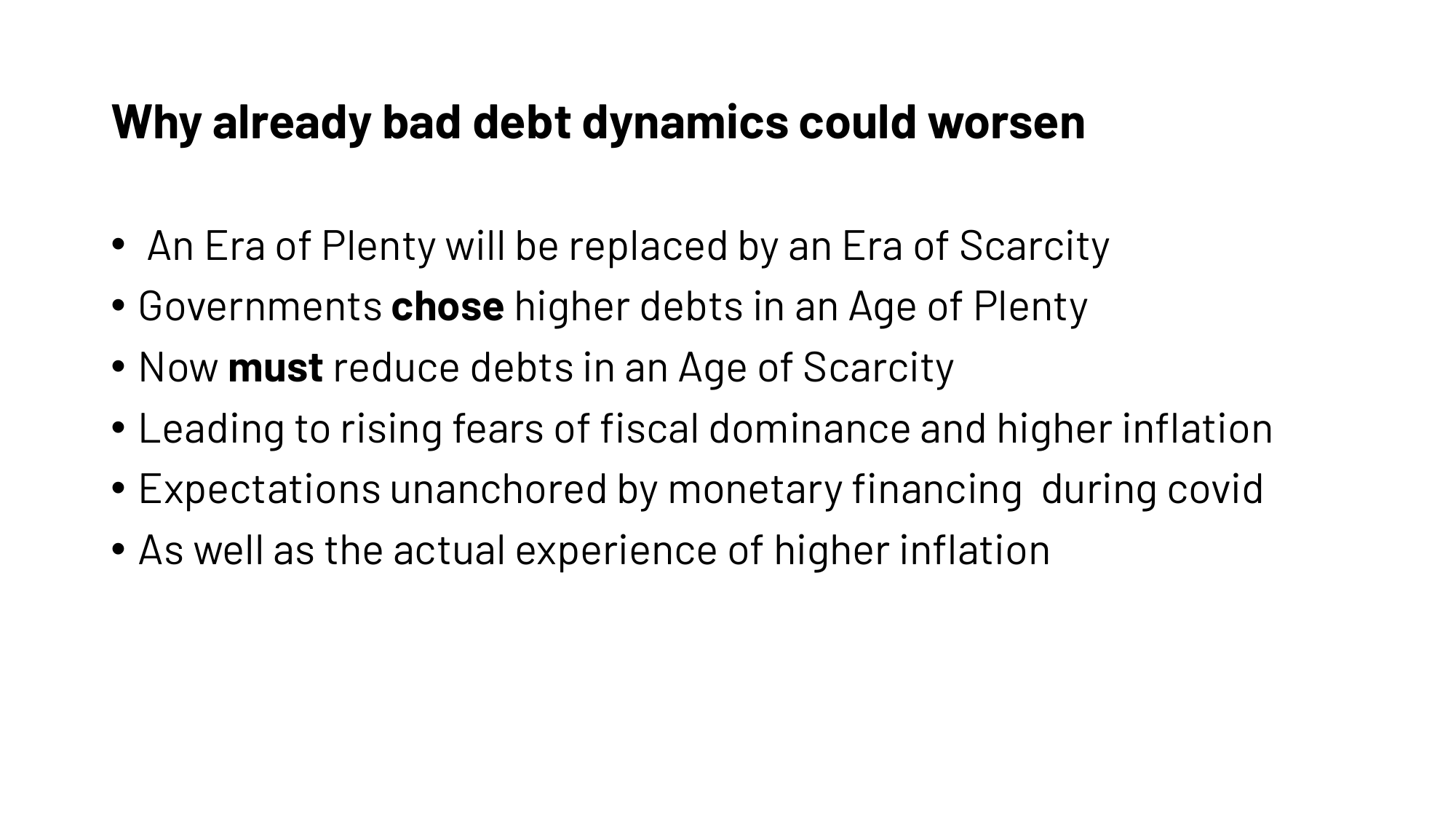

# Why already bad debt dynamics could worsen
 An Era of Plenty will be replaced by an Era of Scarcity
Governments chose higher debts in an Age of Plenty
Now must reduce debts in an Age of Scarcity
Leading to rising fears of fiscal dominance and higher inflation
Expectations unanchored by monetary financing  during covid
As well as the actual experience of higher inflation